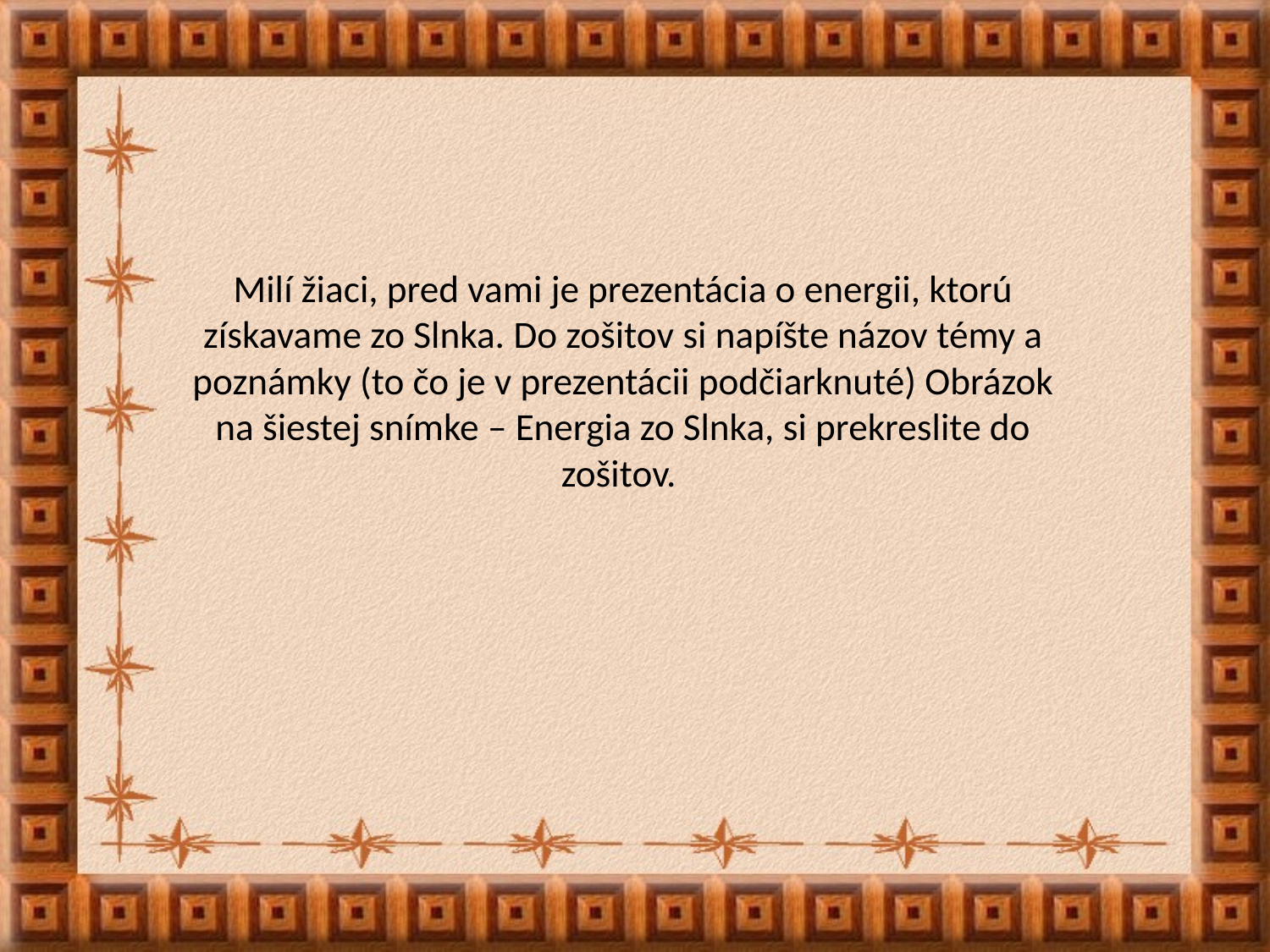

Milí žiaci, pred vami je prezentácia o energii, ktorú získavame zo Slnka. Do zošitov si napíšte názov témy a poznámky (to čo je v prezentácii podčiarknuté) Obrázok na šiestej snímke – Energia zo Slnka, si prekreslite do zošitov.